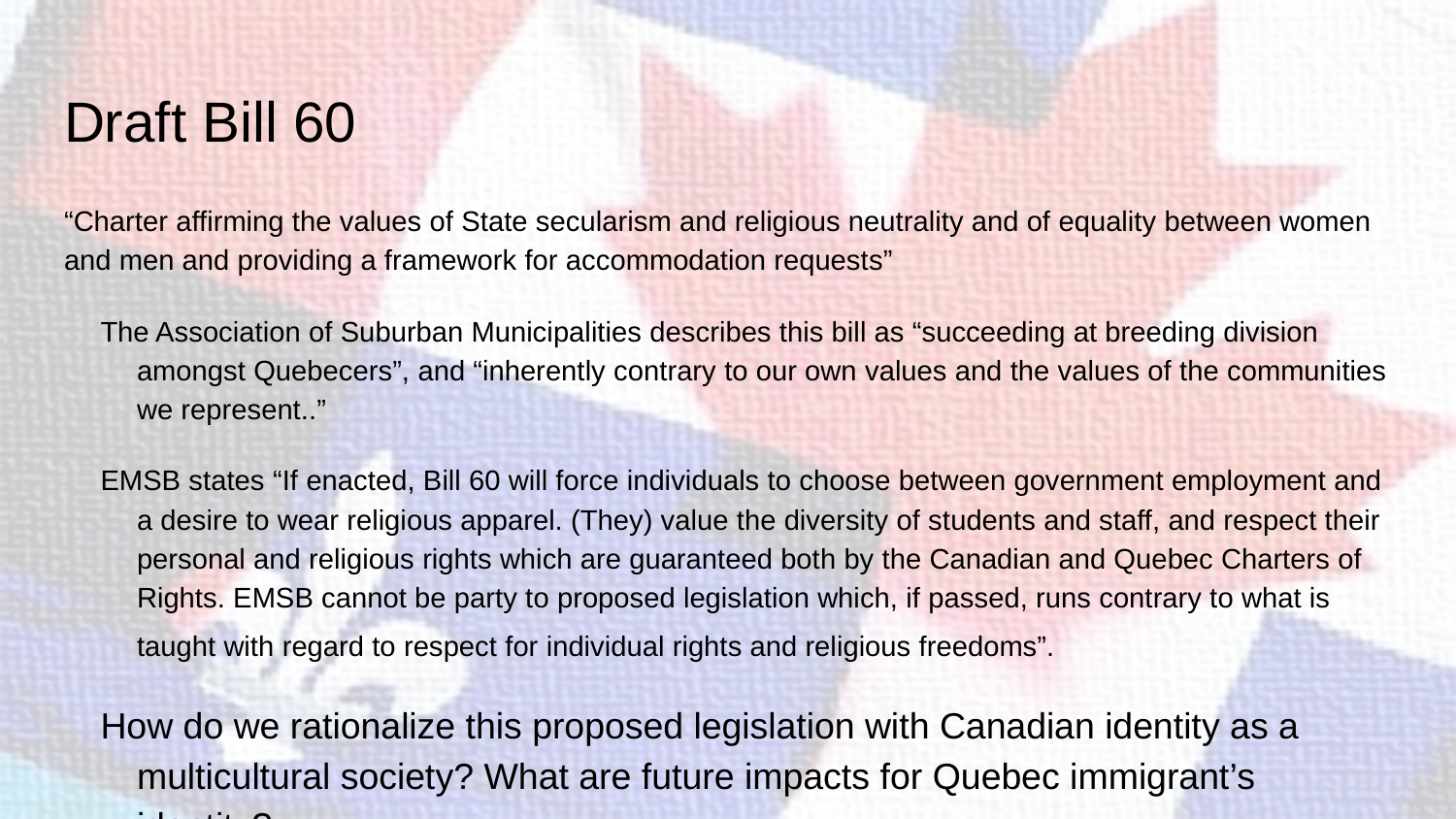

# Draft Bill 60
“Charter affirming the values of State secularism and religious neutrality and of equality between women and men and providing a framework for accommodation requests”
The Association of Suburban Municipalities describes this bill as “succeeding at breeding division amongst Quebecers”, and “inherently contrary to our own values and the values of the communities we represent..”
EMSB states “If enacted, Bill 60 will force individuals to choose between government employment and a desire to wear religious apparel. (They) value the diversity of students and staff, and respect their personal and religious rights which are guaranteed both by the Canadian and Quebec Charters of Rights. EMSB cannot be party to proposed legislation which, if passed, runs contrary to what is taught with regard to respect for individual rights and religious freedoms”.
How do we rationalize this proposed legislation with Canadian identity as a multicultural society? What are future impacts for Quebec immigrant’s identity?